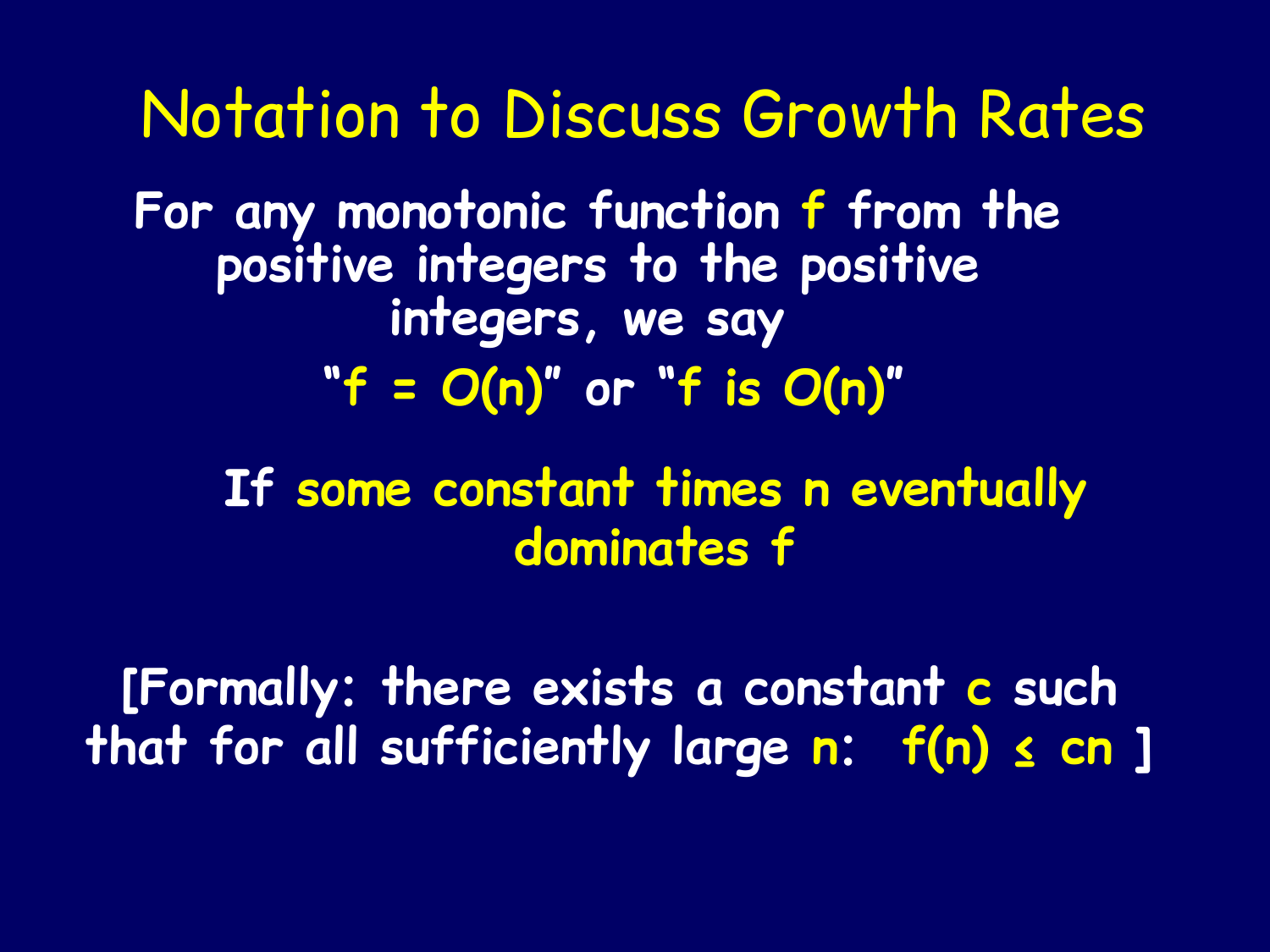

# Notation to Discuss Growth Rates
For any monotonic function f from the positive integers to the positive integers, we say
“f = O(n)” or “f is O(n)”
If some constant times n eventually dominates f
[Formally: there exists a constant c such that for all sufficiently large n:  f(n) ≤ cn ]